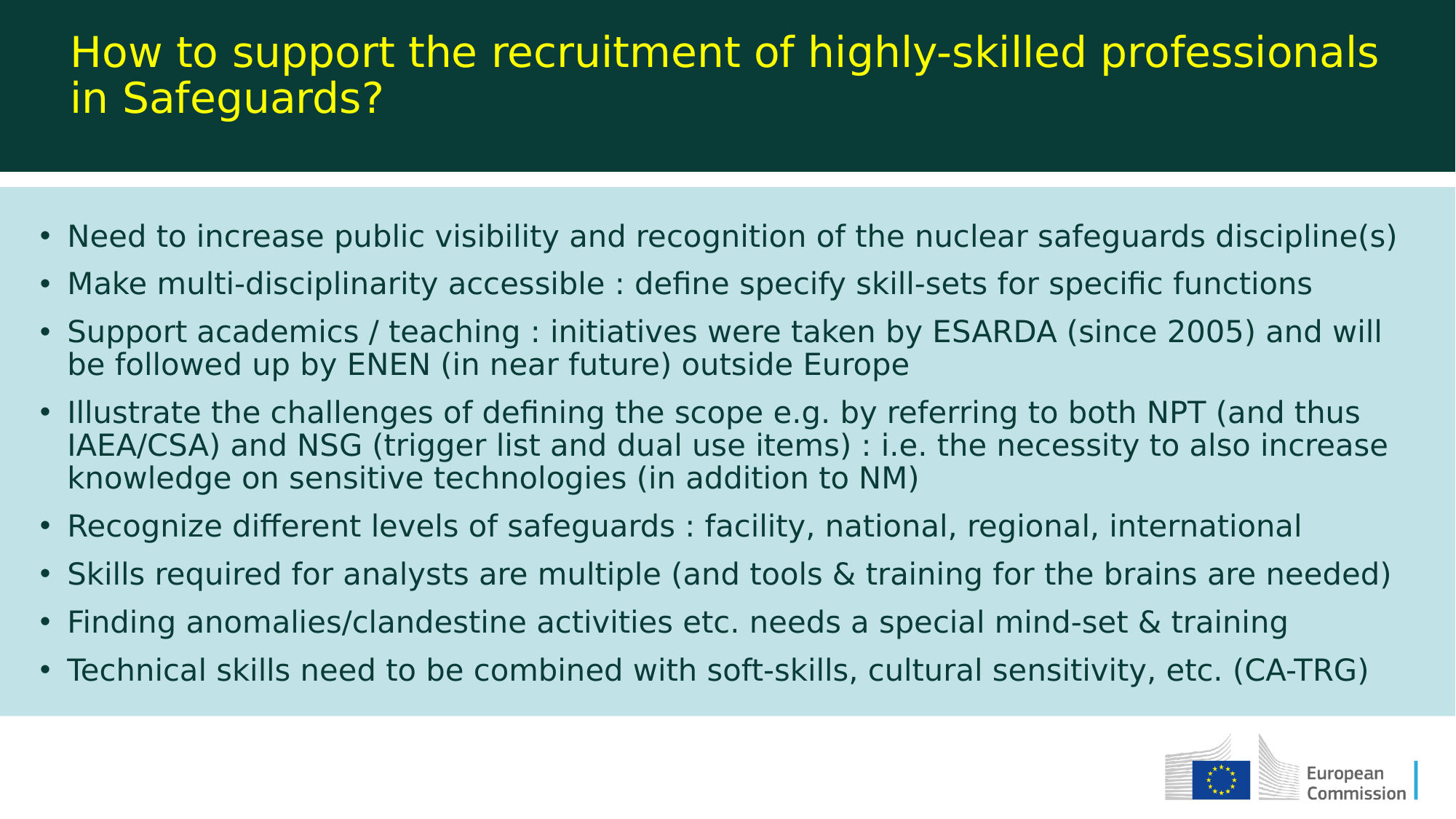

How to support the recruitment of highly-skilled professionals in Safeguards?
Need to increase public visibility and recognition of the nuclear safeguards discipline(s)
Make multi-disciplinarity accessible : define specify skill-sets for specific functions
Support academics / teaching : initiatives were taken by ESARDA (since 2005) and will be followed up by ENEN (in near future) outside Europe
Illustrate the challenges of defining the scope e.g. by referring to both NPT (and thus IAEA/CSA) and NSG (trigger list and dual use items) : i.e. the necessity to also increase knowledge on sensitive technologies (in addition to NM)
Recognize different levels of safeguards : facility, national, regional, international
Skills required for analysts are multiple (and tools & training for the brains are needed)
Finding anomalies/clandestine activities etc. needs a special mind-set & training
Technical skills need to be combined with soft-skills, cultural sensitivity, etc. (CA-TRG)